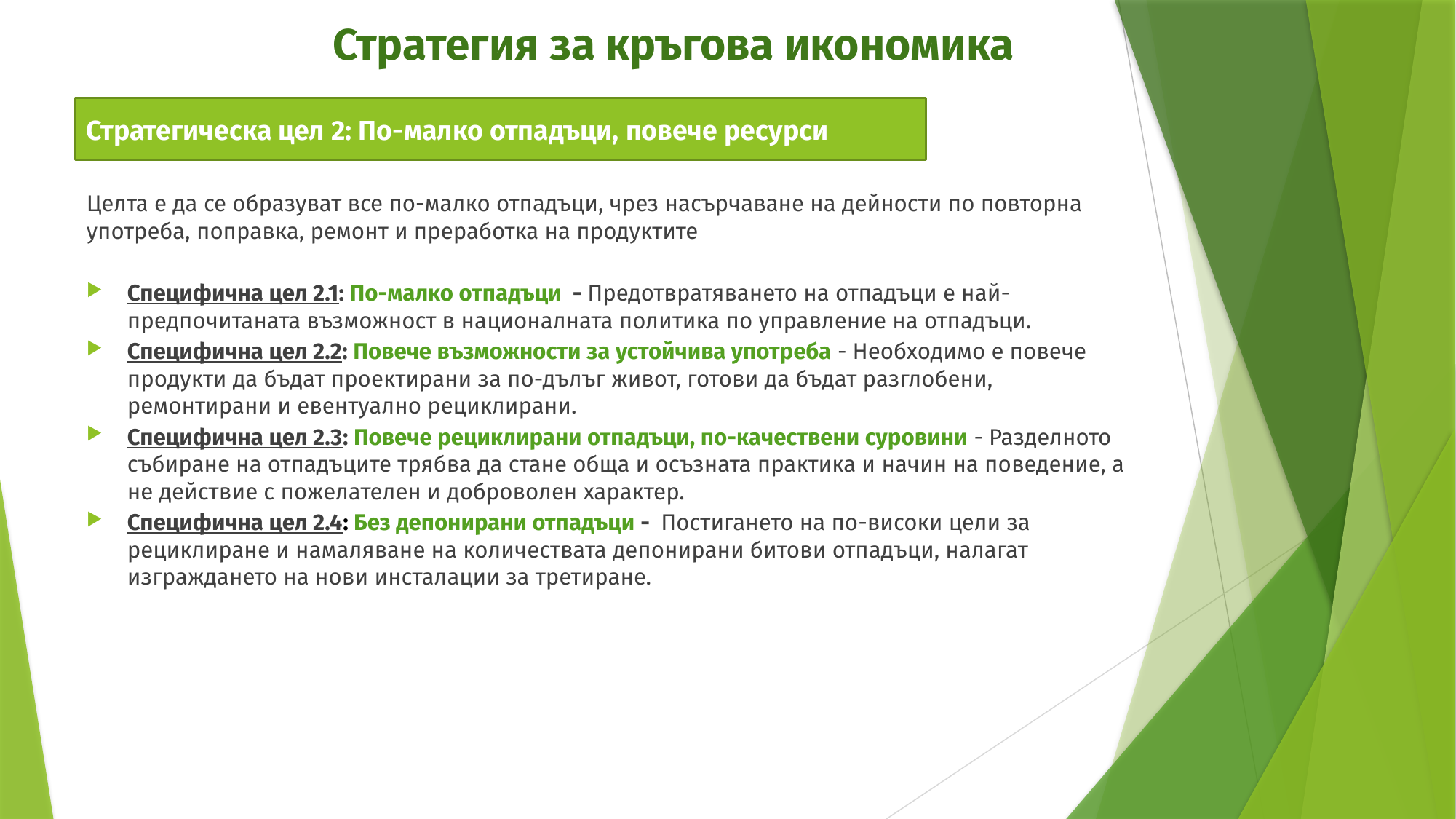

Стратегия за кръгова икономика
Стратегическа цел 2: По-малко отпадъци, повече ресурси

Целта е да се образуват все по-малко отпадъци, чрез насърчаване на дейности по повторна употреба, поправка, ремонт и преработка на продуктите

Специфична цел 2.1: По-малко отпадъци  - Предотвратяването на отпадъци е най-предпочитаната възможност в националната политика по управление на отпадъци.
Специфична цел 2.2: Повече възможности за устойчива употреба - Необходимо е повече продукти да бъдат проектирани за по-дълъг живот, готови да бъдат разглобени, ремонтирани и евентуално рециклирани.
Специфична цел 2.3: Повече рециклирани отпадъци, по-качествени суровини - Разделното събиране на отпадъците трябва да стане обща и осъзната практика и начин на поведение, а не действие с пожелателен и доброволен характер.
Специфична цел 2.4: Без депонирани отпадъци -  Постигането на по-високи цели за рециклиране и намаляване на количествата депонирани битови отпадъци, налагат изграждането на нови инсталации за третиране.